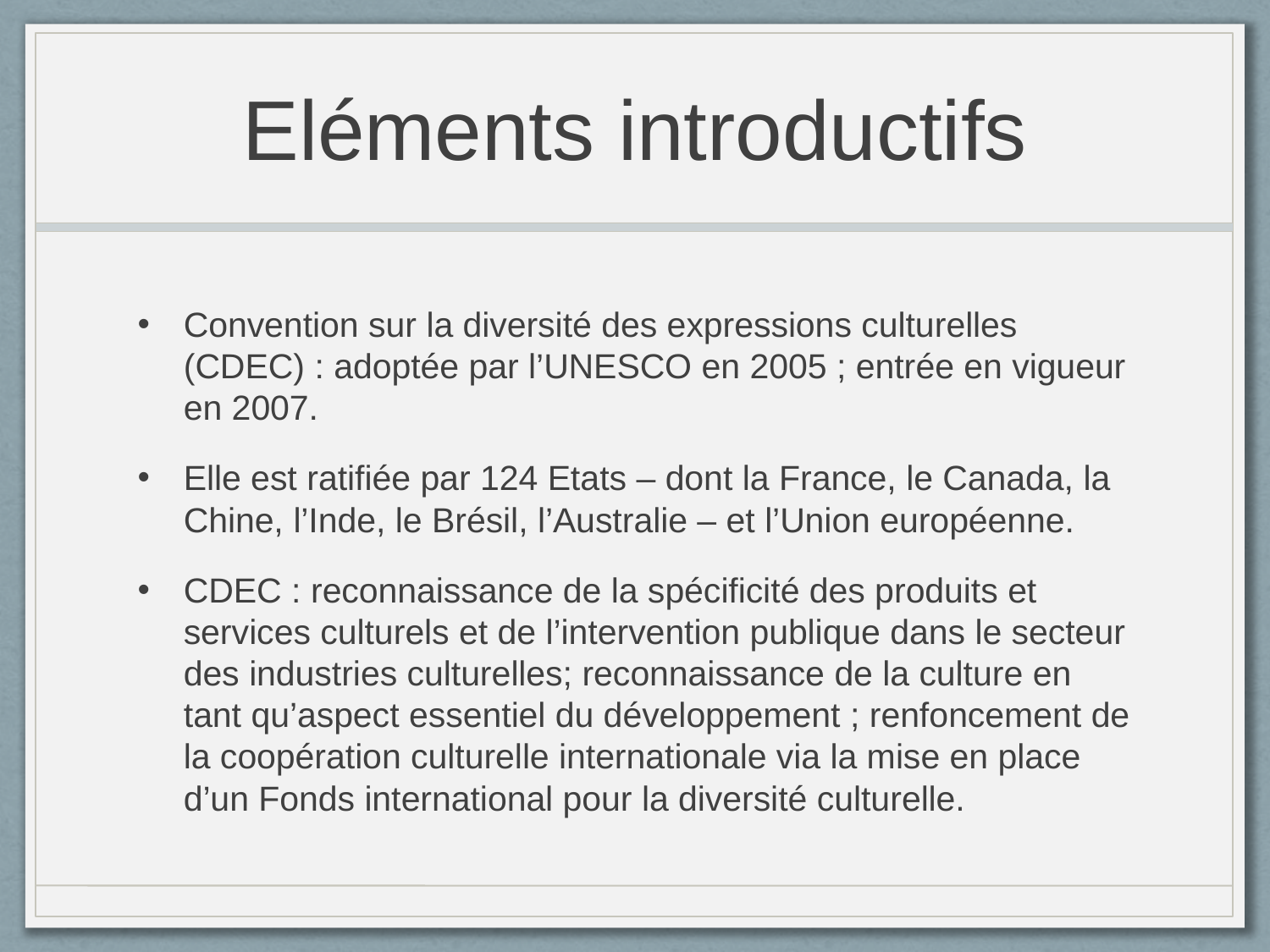

# Eléments introductifs
Convention sur la diversité des expressions culturelles (CDEC) : adoptée par l’UNESCO en 2005 ; entrée en vigueur en 2007.
Elle est ratifiée par 124 Etats – dont la France, le Canada, la Chine, l’Inde, le Brésil, l’Australie – et l’Union européenne.
CDEC : reconnaissance de la spécificité des produits et services culturels et de l’intervention publique dans le secteur des industries culturelles; reconnaissance de la culture en tant qu’aspect essentiel du développement ; renfoncement de la coopération culturelle internationale via la mise en place d’un Fonds international pour la diversité culturelle.